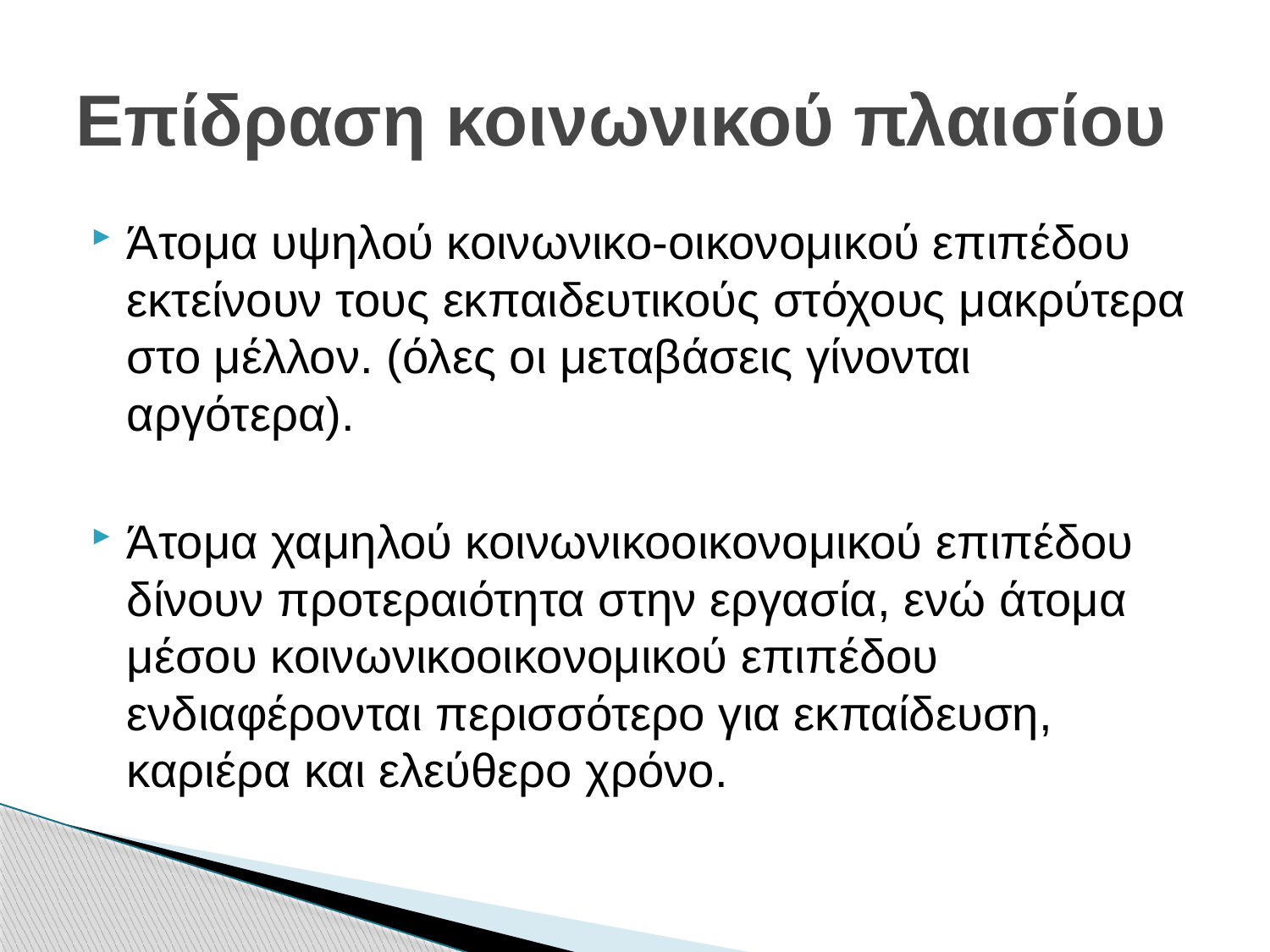

# Επίδραση κοινωνικού πλαισίου
Άτομα υψηλού κοινωνικο-οικονομικού επιπέδου εκτείνουν τους εκπαιδευτικούς στόχους μακρύτερα στο μέλλον. (όλες οι μεταβάσεις γίνονται αργότερα).

Άτομα χαμηλού κοινωνικοοικονομικού επιπέδου δίνουν προτεραιότητα στην εργασία, ενώ άτομα μέσου κοινωνικοοικονομικού επιπέδου ενδιαφέρονται περισσότερο για εκπαίδευση, καριέρα και ελεύθερο χρόνο.